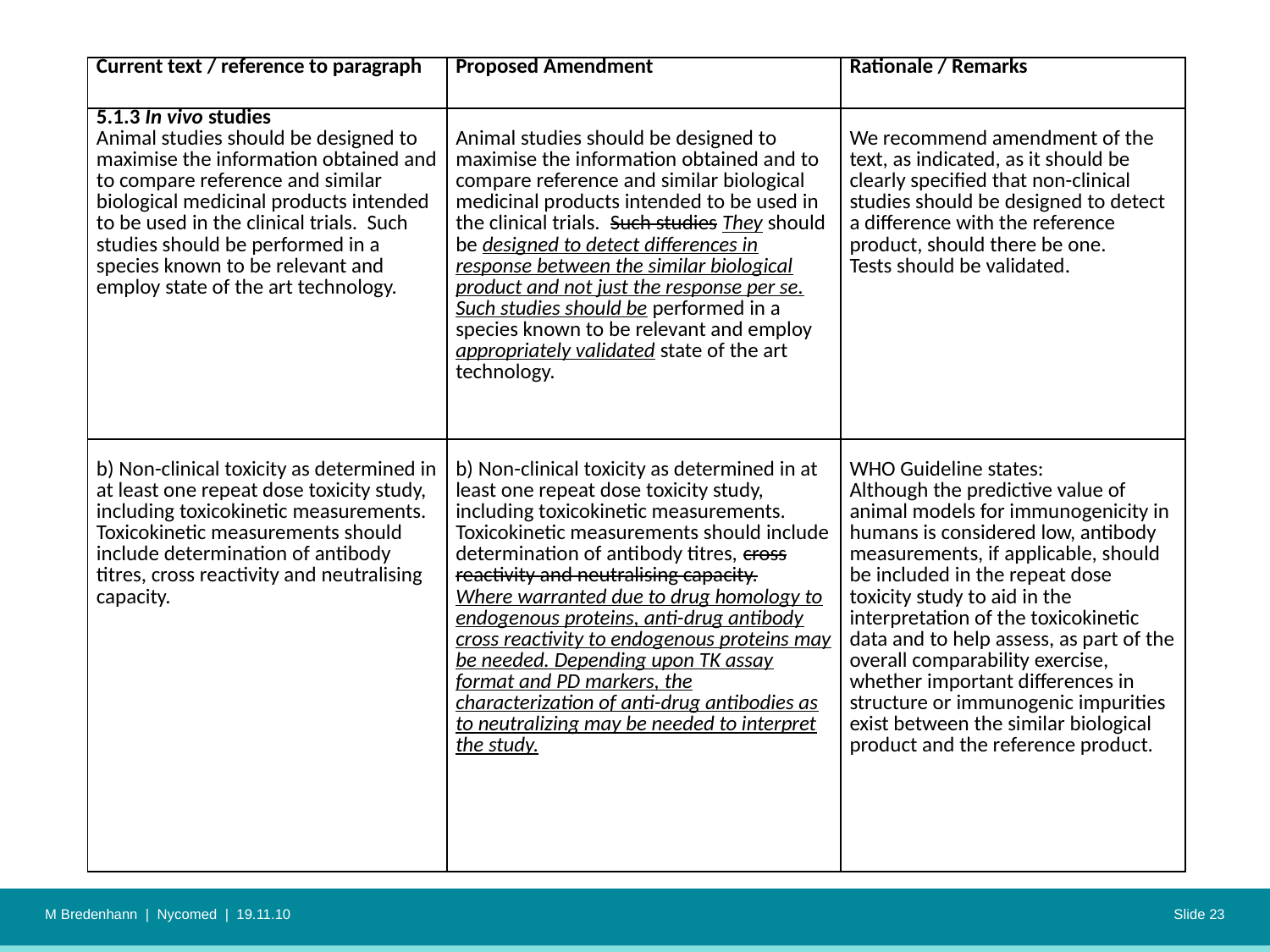

| Current text / reference to paragraph | Proposed Amendment | Rationale / Remarks |
| --- | --- | --- |
| 5.1.3 In vivo studies Animal studies should be designed to maximise the information obtained and to compare reference and similar biological medicinal products intended to be used in the clinical trials. Such studies should be performed in a species known to be relevant and employ state of the art technology. | Animal studies should be designed to maximise the information obtained and to compare reference and similar biological medicinal products intended to be used in the clinical trials. Such studies They should be designed to detect differences in response between the similar biological product and not just the response per se. Such studies should be performed in a species known to be relevant and employ appropriately validated state of the art technology. | We recommend amendment of the text, as indicated, as it should be clearly specified that non-clinical studies should be designed to detect a difference with the reference product, should there be one. Tests should be validated. |
| b) Non-clinical toxicity as determined in at least one repeat dose toxicity study, including toxicokinetic measurements. Toxicokinetic measurements should include determination of antibody titres, cross reactivity and neutralising capacity. | b) Non-clinical toxicity as determined in at least one repeat dose toxicity study, including toxicokinetic measurements. Toxicokinetic measurements should include determination of antibody titres, cross reactivity and neutralising capacity. Where warranted due to drug homology to endogenous proteins, anti-drug antibody cross reactivity to endogenous proteins may be needed. Depending upon TK assay format and PD markers, the characterization of anti-drug antibodies as to neutralizing may be needed to interpret the study. | WHO Guideline states: Although the predictive value of animal models for immunogenicity in humans is considered low, antibody measurements, if applicable, should be included in the repeat dose toxicity study to aid in the interpretation of the toxicokinetic data and to help assess, as part of the overall comparability exercise, whether important differences in structure or immunogenic impurities exist between the similar biological product and the reference product. |
M Bredenhann  |  Nycomed  |  19.11.10
Slide 23